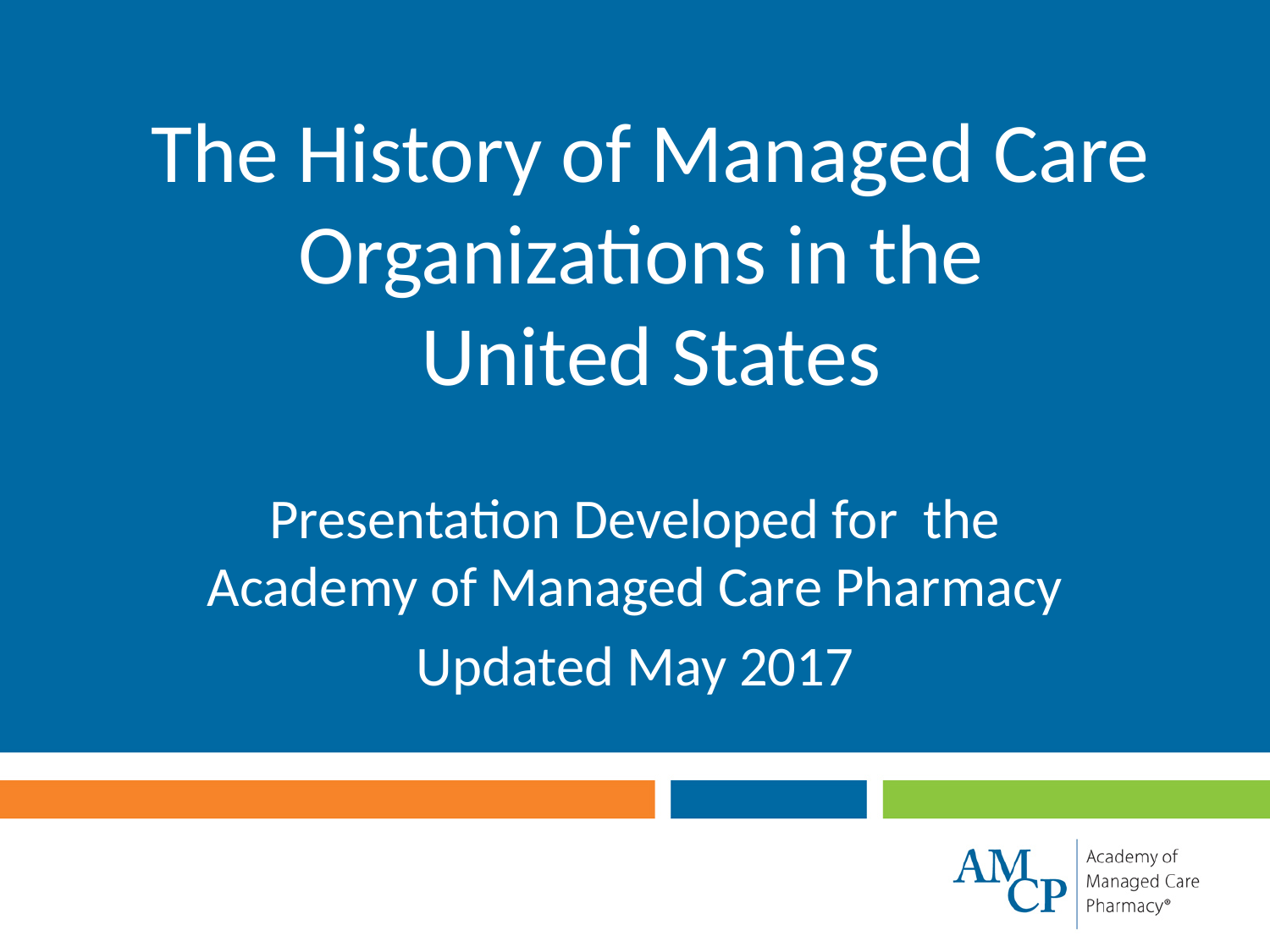

# The History of Managed Care Organizations in the United States
Presentation Developed for  the
Academy of Managed Care Pharmacy
Updated May 2017